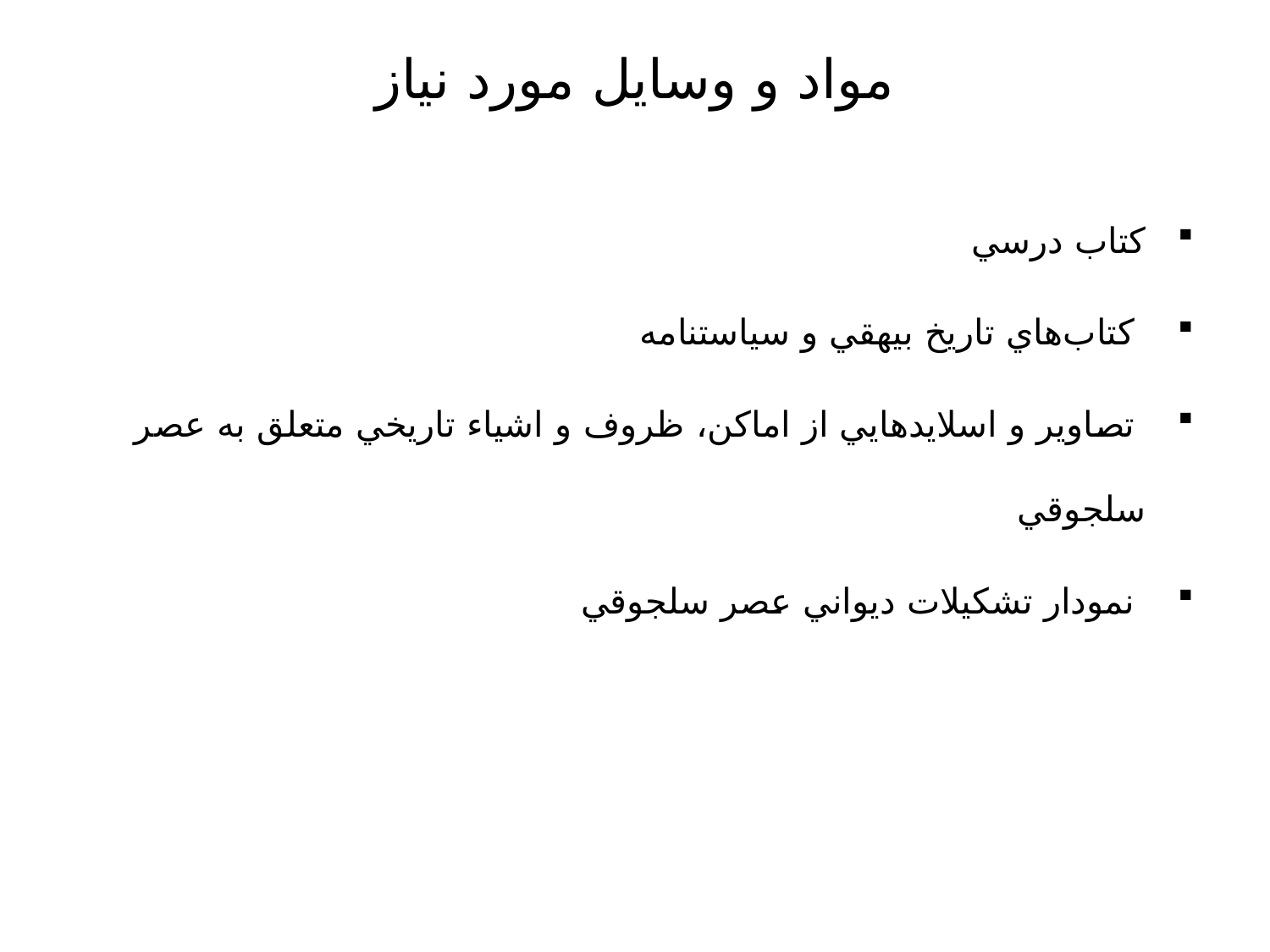

# مواد و وسايل مورد نياز
كتاب درسي
 كتاب‌هاي تاريخ بيهقي و سياستنامه
 تصاوير و اسلايدهايي از اماكن، ظروف و اشياء تاريخي متعلق به عصر سلجوقي
 نمودار تشكيلات ديواني عصر سلجوقي